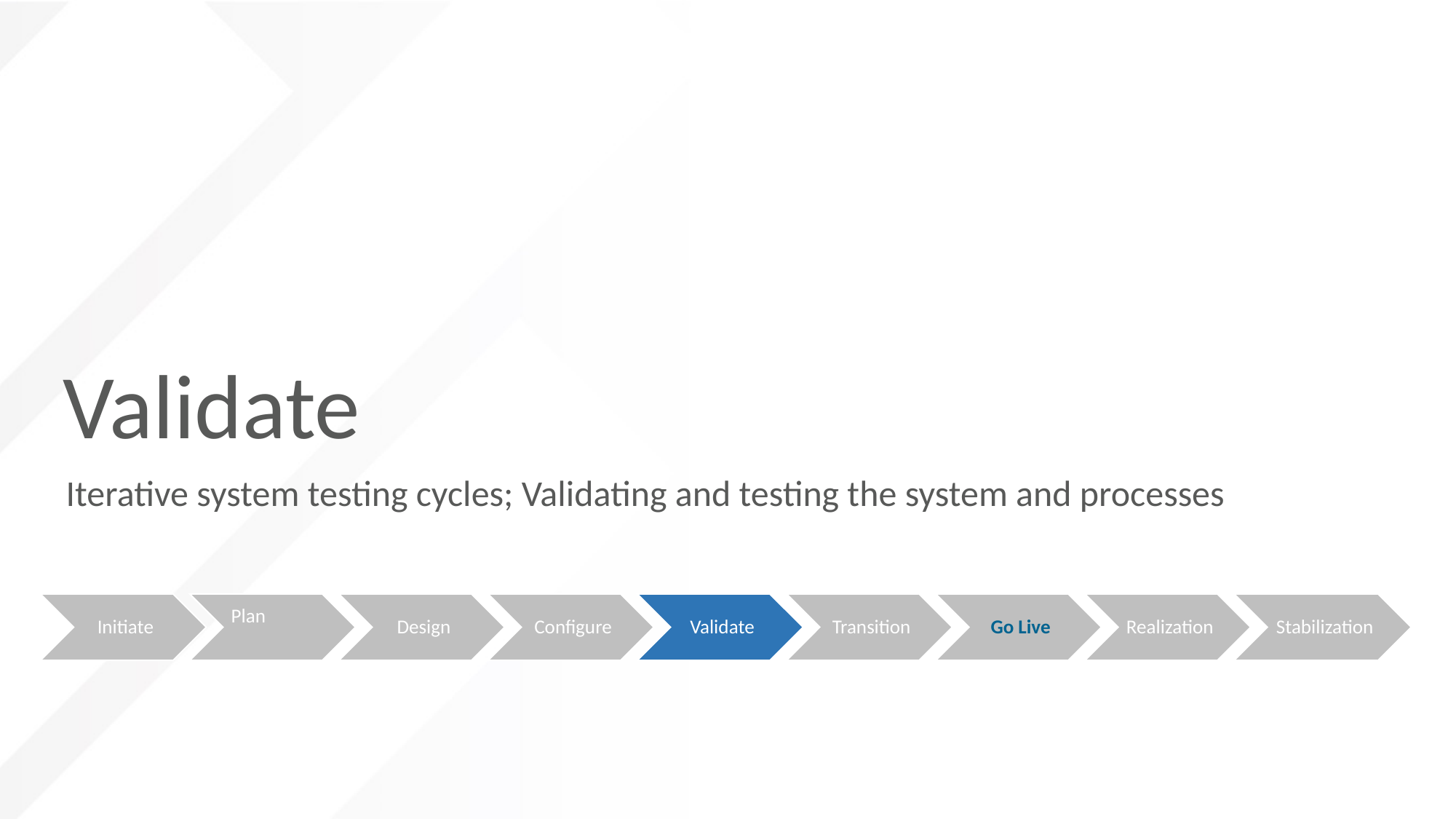

# Validate
Initiate
Plan
Design
Configure
Validate
Transition
Go Live
Realization
Stabilization
Iterative system testing cycles; Validating and testing the system and processes
23